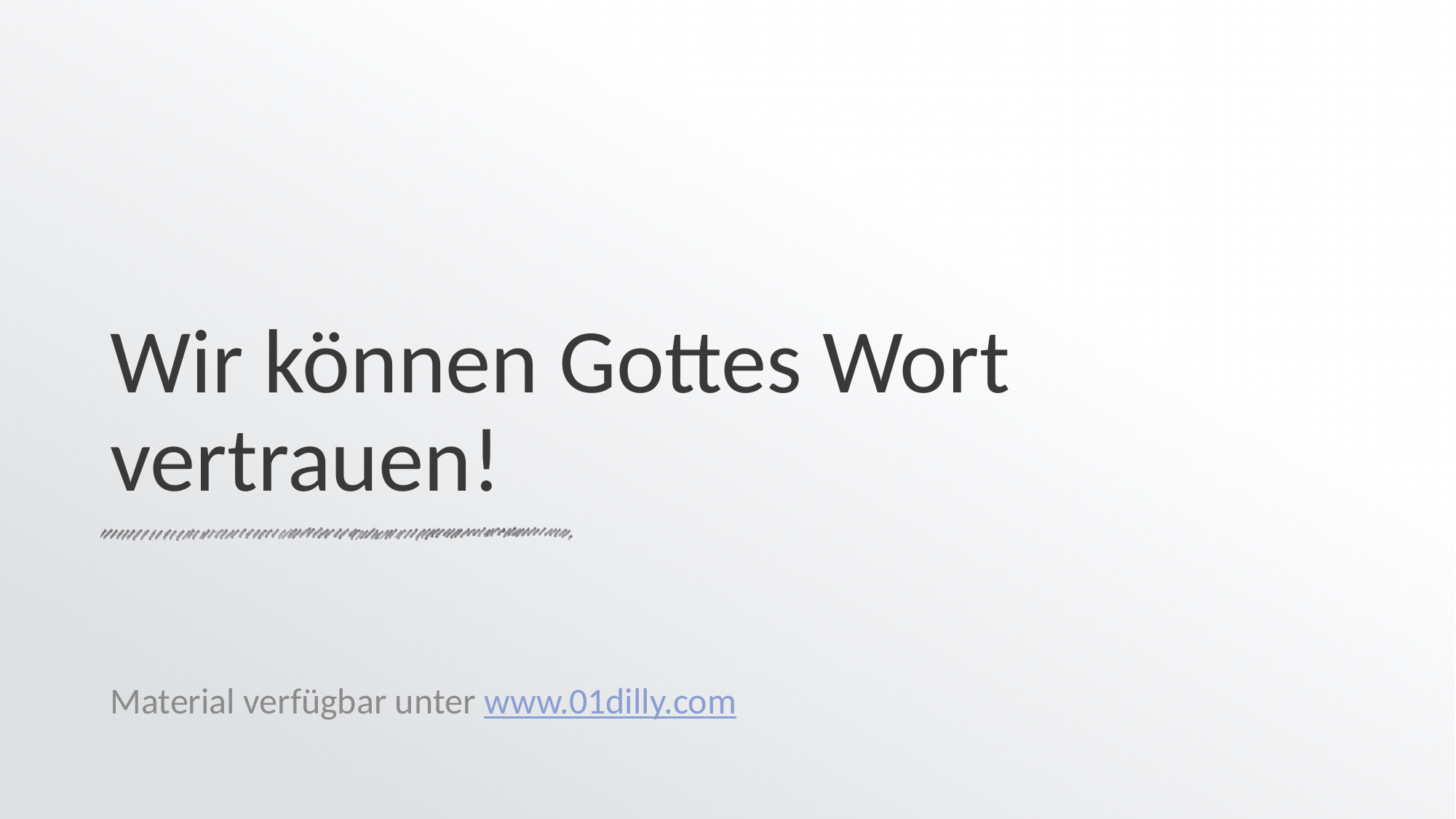

# Wir können Gottes Wort vertrauen!
Material verfügbar unter www.01dilly.com